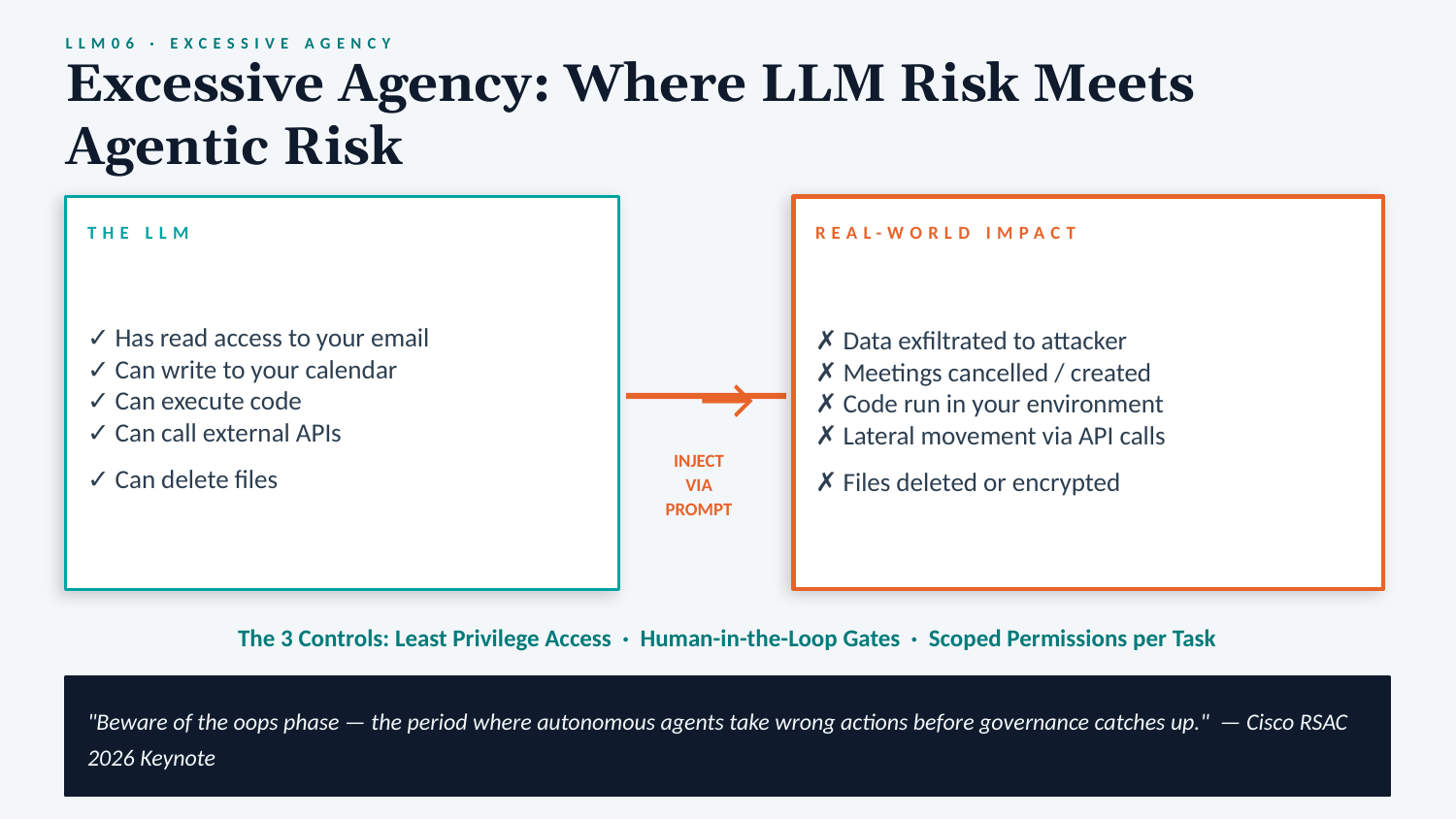

LLM06 · EXCESSIVE AGENCY
Excessive Agency: Where LLM Risk Meets Agentic Risk

THE LLM
REAL-WORLD IMPACT
✓ Has read access to your email
✓ Can write to your calendar
✓ Can execute code
✓ Can call external APIs
✓ Can delete files
✗ Data exfiltrated to attacker
✗ Meetings cancelled / created
✗ Code run in your environment
✗ Lateral movement via API calls
✗ Files deleted or encrypted
→

INJECT
VIA
PROMPT
The 3 Controls: Least Privilege Access  ·  Human-in-the-Loop Gates  ·  Scoped Permissions per Task

"Beware of the oops phase — the period where autonomous agents take wrong actions before governance catches up."  — Cisco RSAC 2026 Keynote